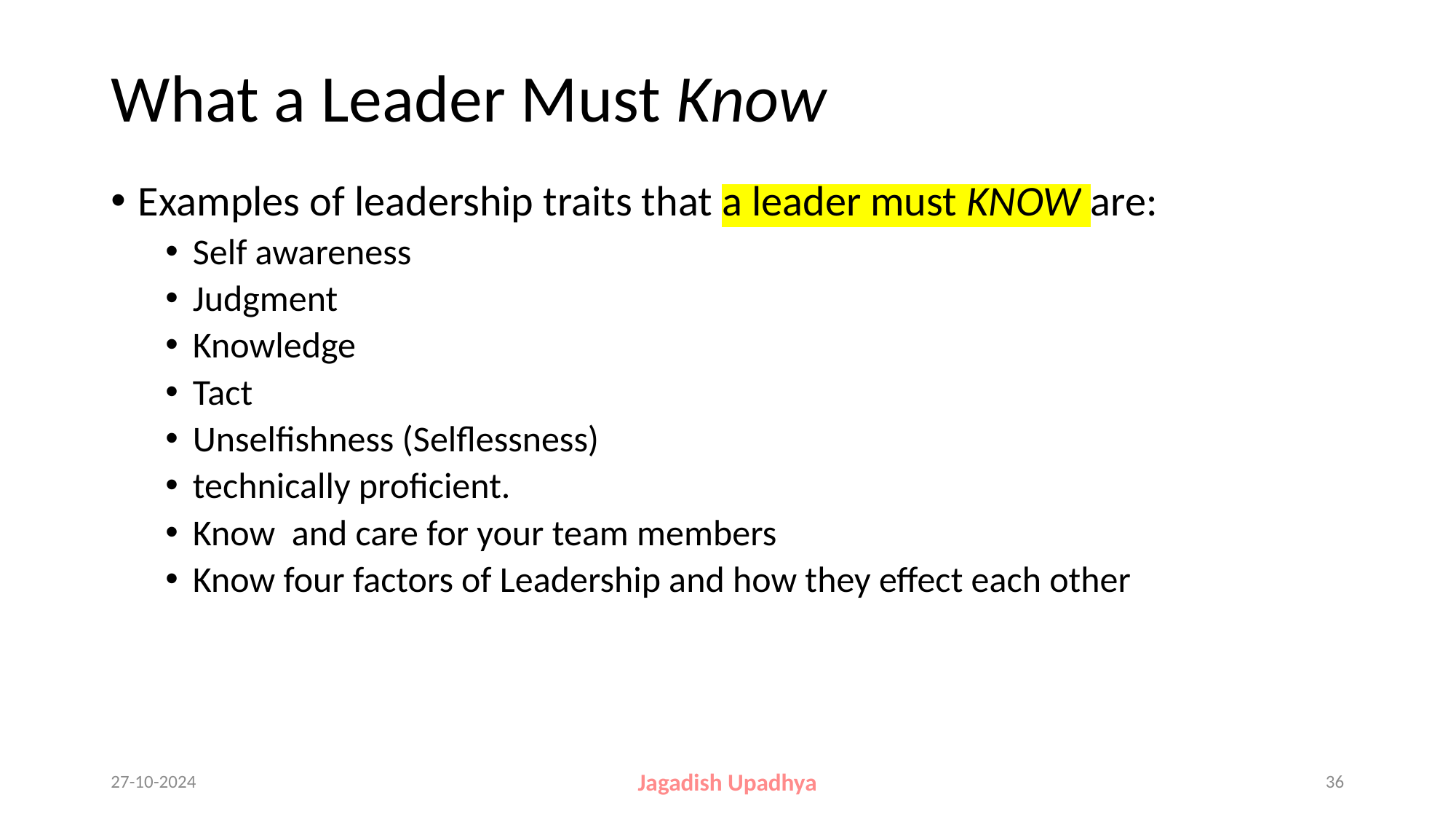

# What a Leader Must Know
Examples of leadership traits that a leader must KNOW are:
Self awareness
Judgment
Knowledge
Tact
Unselfishness (Selflessness)
technically proficient.
Know  and care for your team members
Know four factors of Leadership and how they effect each other
27-10-2024
Jagadish Upadhya
36